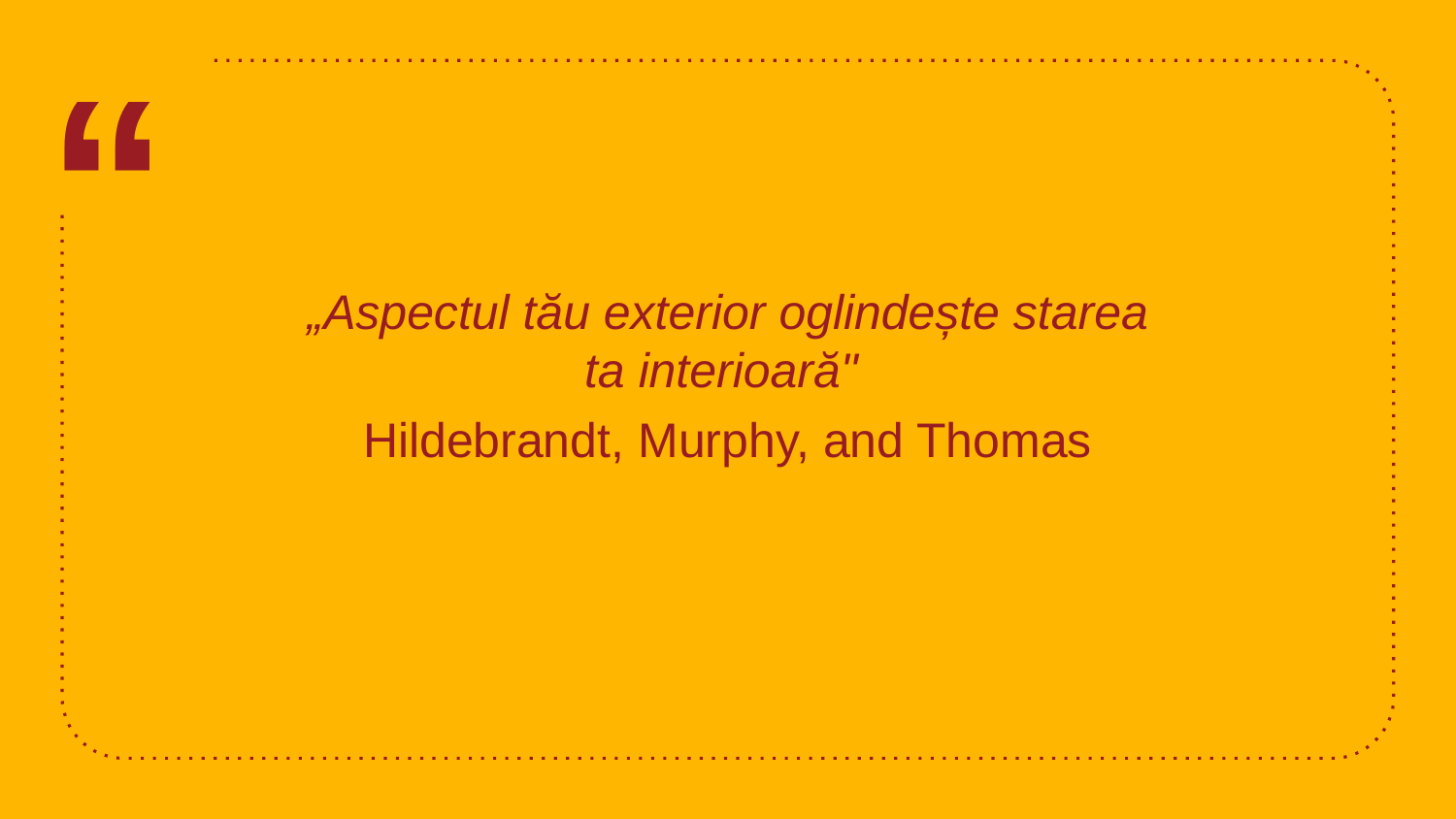

„Aspectul tău exterior oglindește starea ta interioară"
Hildebrandt, Murphy, and Thomas